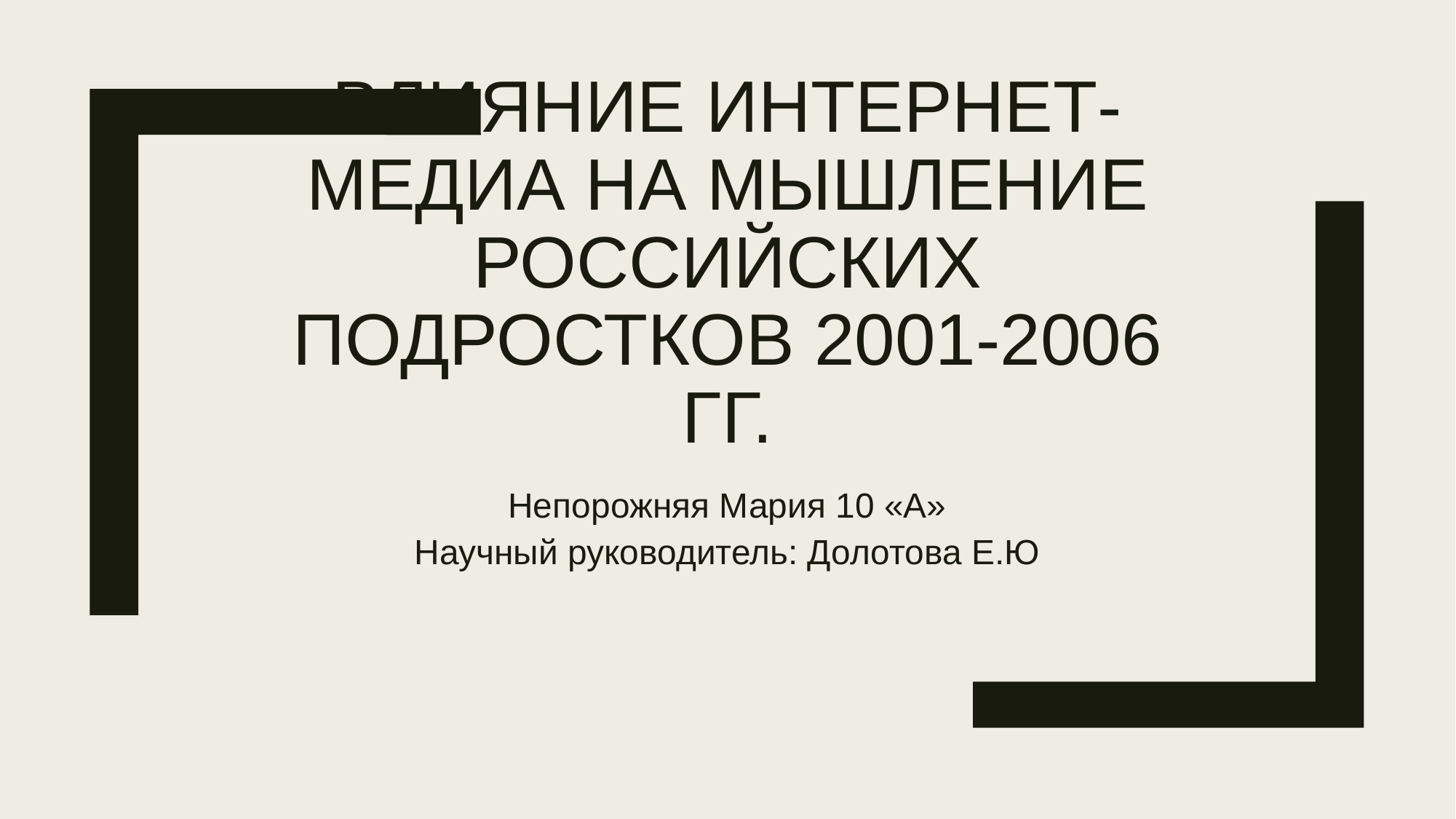

# Влияние интернет-медиа на мышление российских подростков 2001-2006 гг.
Непорожняя Мария 10 «А»
Научный руководитель: Долотова Е.Ю